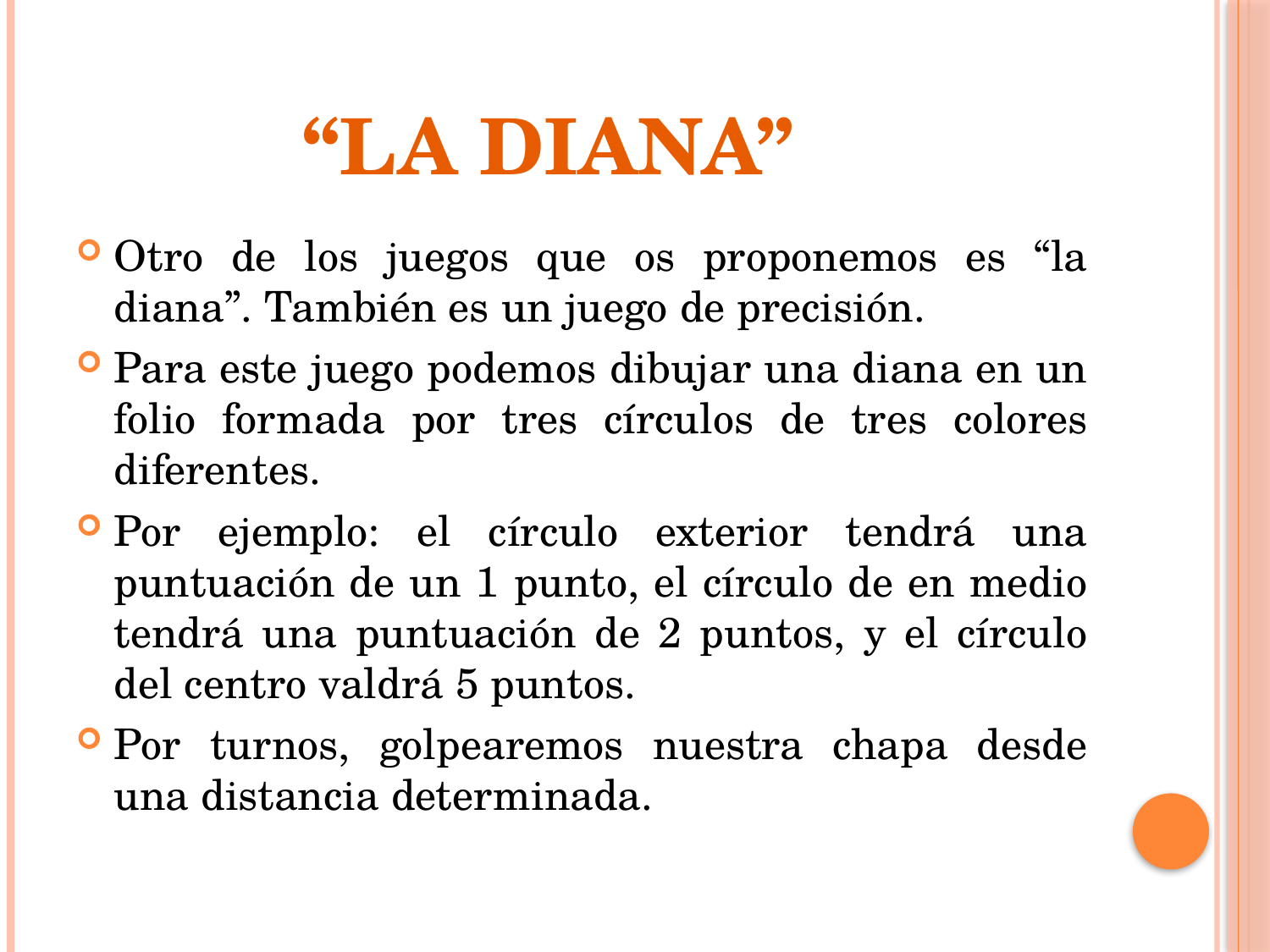

# “La diana”
Otro de los juegos que os proponemos es “la diana”. También es un juego de precisión.
Para este juego podemos dibujar una diana en un folio formada por tres círculos de tres colores diferentes.
Por ejemplo: el círculo exterior tendrá una puntuación de un 1 punto, el círculo de en medio tendrá una puntuación de 2 puntos, y el círculo del centro valdrá 5 puntos.
Por turnos, golpearemos nuestra chapa desde una distancia determinada.